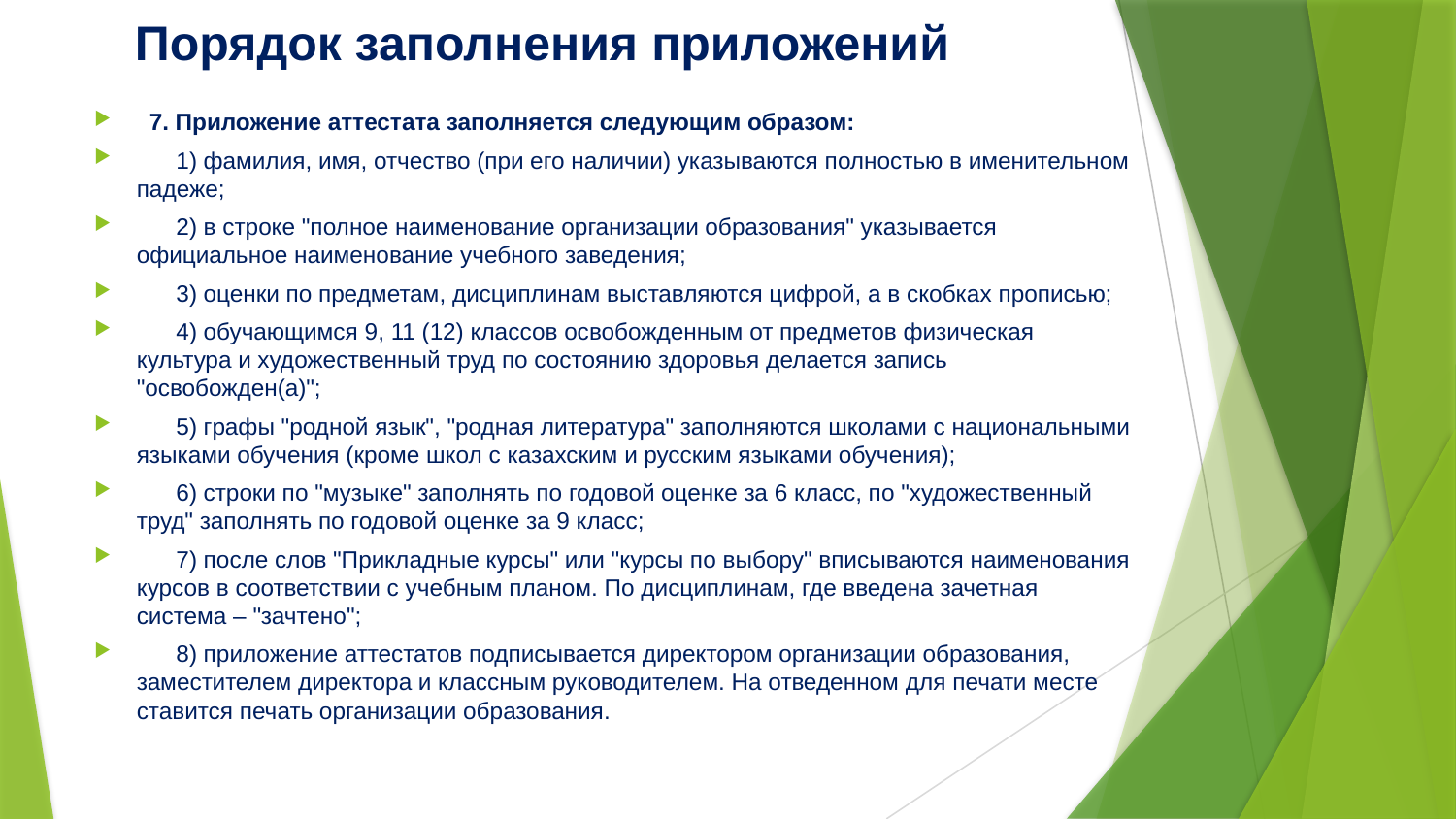

# Порядок заполнения приложений
  7. Приложение аттестата заполняется следующим образом:
      1) фамилия, имя, отчество (при его наличии) указываются полностью в именительном падеже;
      2) в строке "полное наименование организации образования" указывается официальное наименование учебного заведения;
      3) оценки по предметам, дисциплинам выставляются цифрой, а в скобках прописью;
      4) обучающимся 9, 11 (12) классов освобожденным от предметов физическая культура и художественный труд по состоянию здоровья делается запись "освобожден(а)";
      5) графы "родной язык", "родная литература" заполняются школами с национальными языками обучения (кроме школ с казахским и русским языками обучения);
      6) строки по "музыке" заполнять по годовой оценке за 6 класс, по "художественный труд" заполнять по годовой оценке за 9 класс;
      7) после слов "Прикладные курсы" или "курсы по выбору" вписываются наименования курсов в соответствии с учебным планом. По дисциплинам, где введена зачетная система – "зачтено";
      8) приложение аттестатов подписывается директором организации образования, заместителем директора и классным руководителем. На отведенном для печати месте ставится печать организации образования.